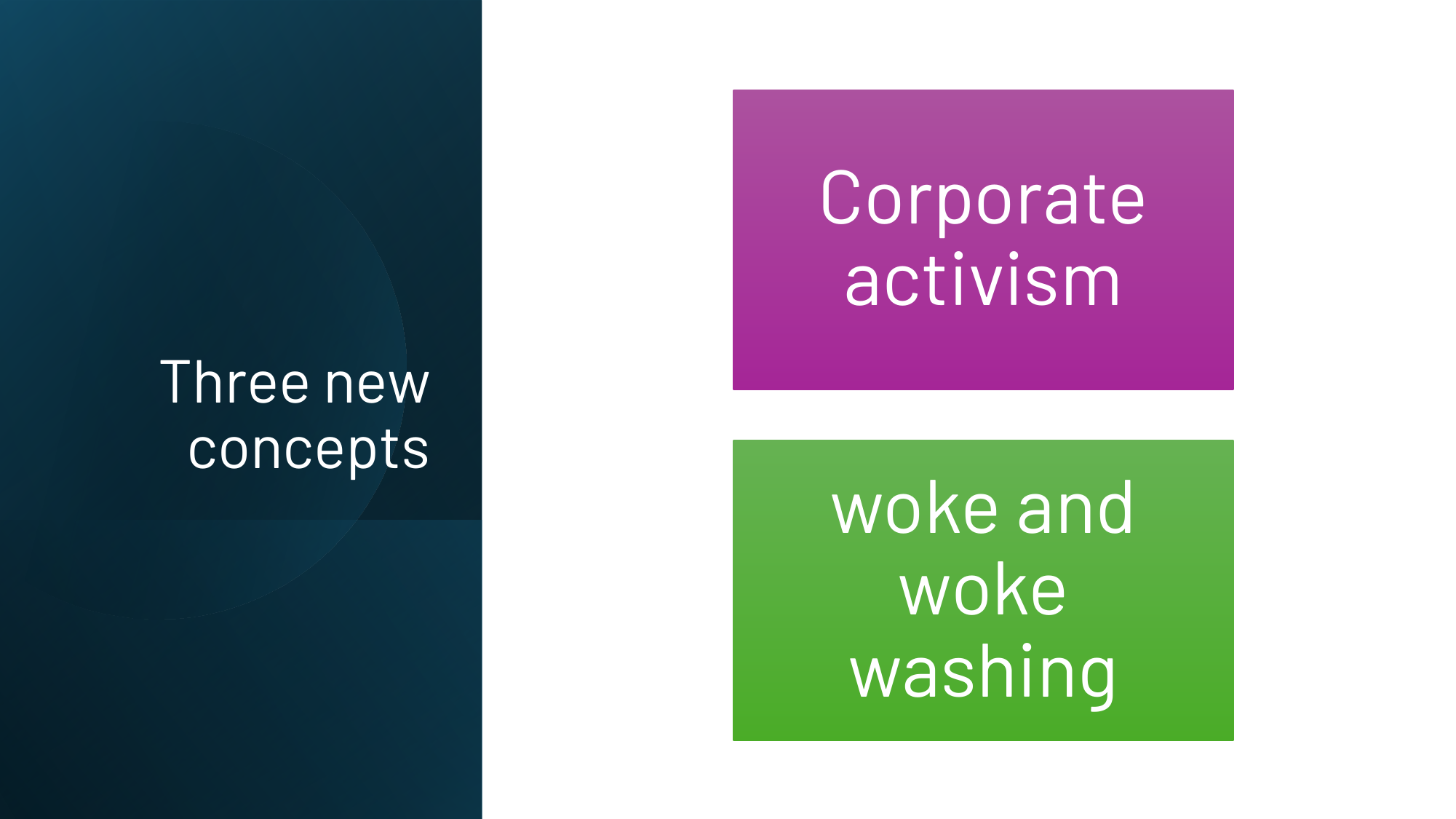

Corporate activism
woke and woke washing

# Three new concepts